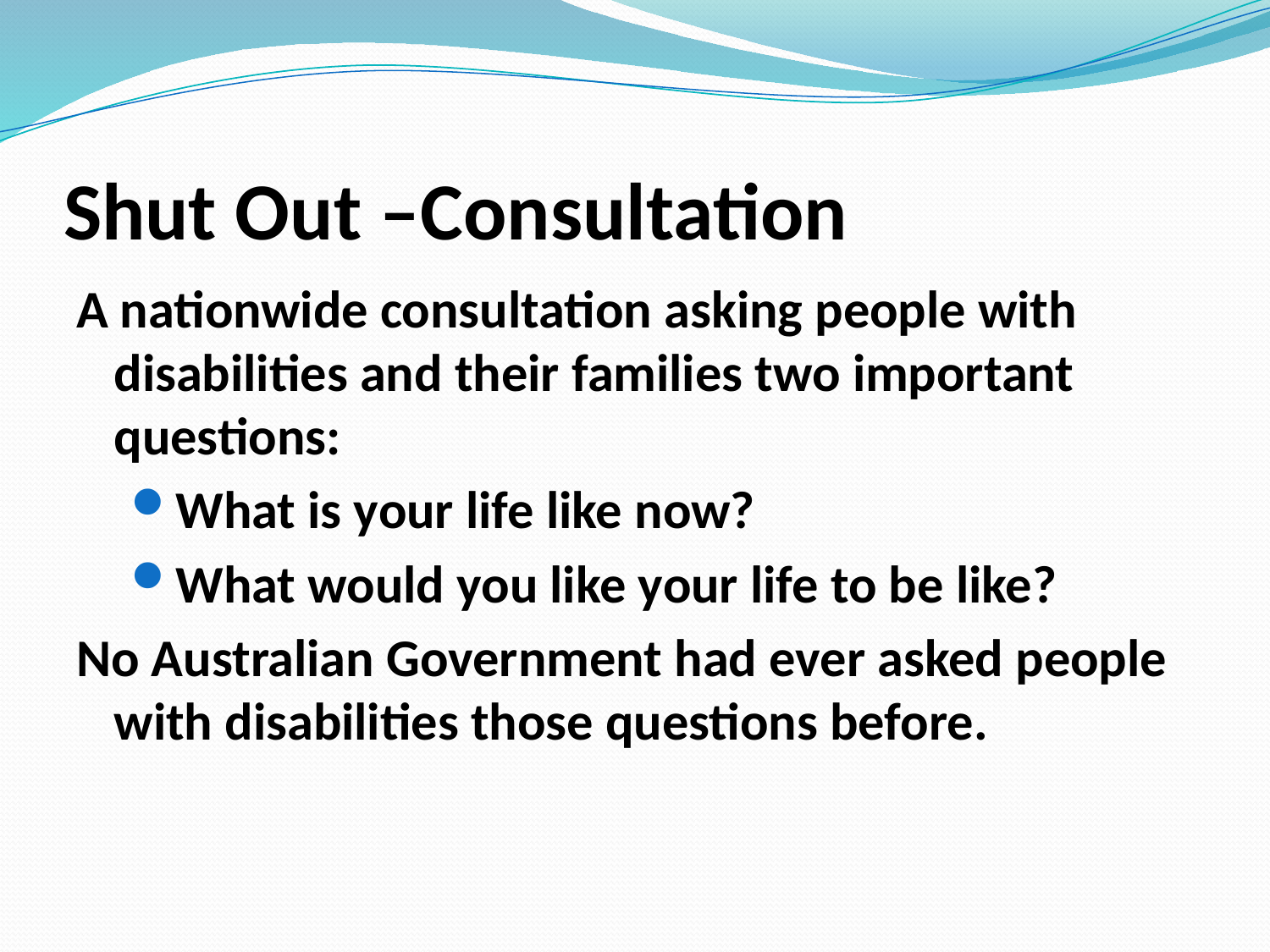

# Shut Out –Consultation
A nationwide consultation asking people with disabilities and their families two important questions:
What is your life like now?
What would you like your life to be like?
No Australian Government had ever asked people with disabilities those questions before.